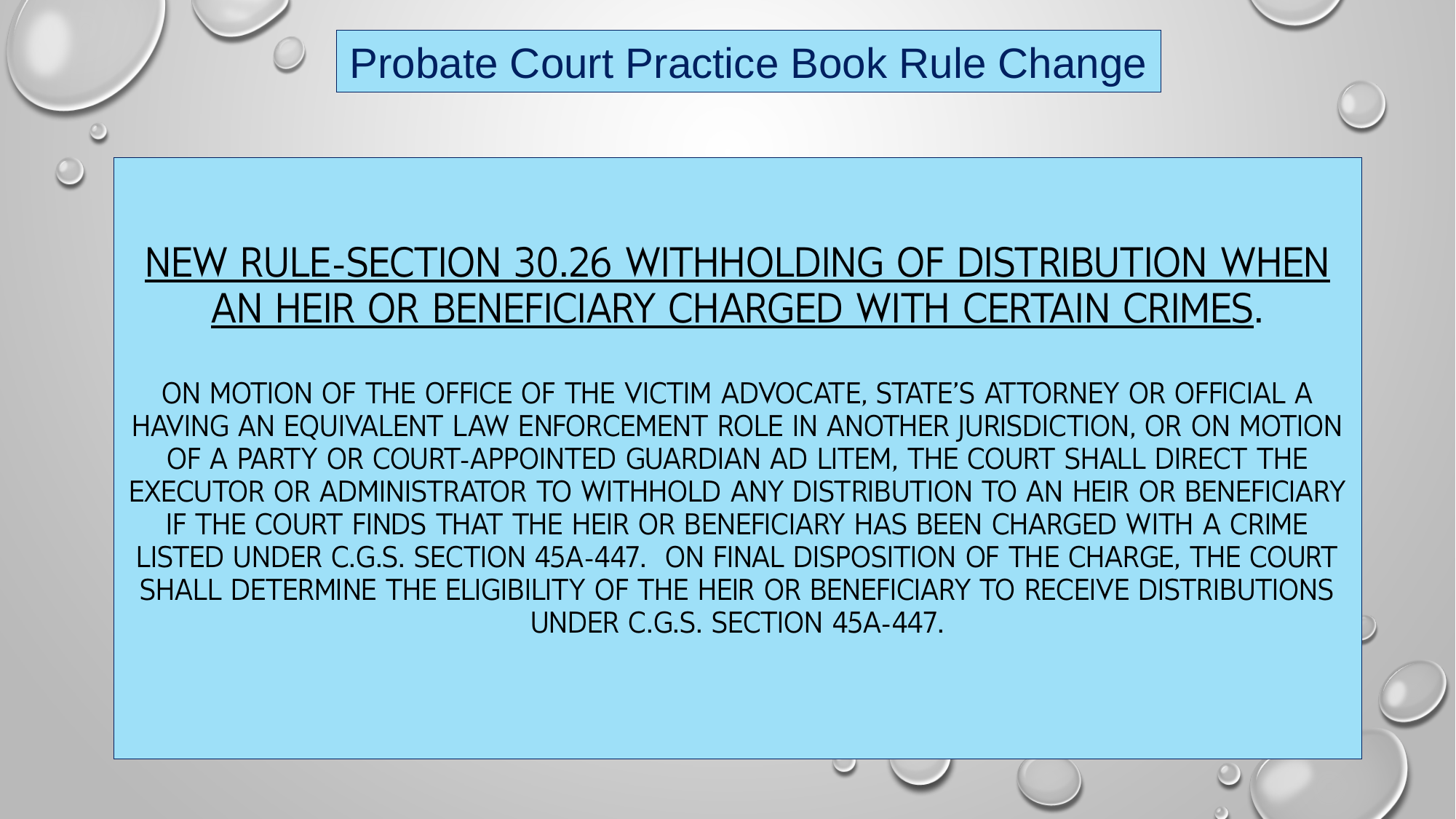

Probate Court Practice Book Rule Change
# New Rule-Section 30.26 Withholding of distribution when an heir or beneficiary charged with certain crimes. On motion of the Office of the Victim Advocate, state’s attorney or official a having an equivalent law enforcement role in another jurisdiction, or on motion of a party or court-appointed guardian ad litem, the court shall direct the executor or administrator to withhold any distribution to an heir or beneficiary if the court finds that the heir or beneficiary has been charged with a crime listed under C.G.S. section 45a-447.  On final disposition of the charge, the court shall determine the eligibility of the heir or beneficiary to receive distributions under C.G.S. section 45a-447.